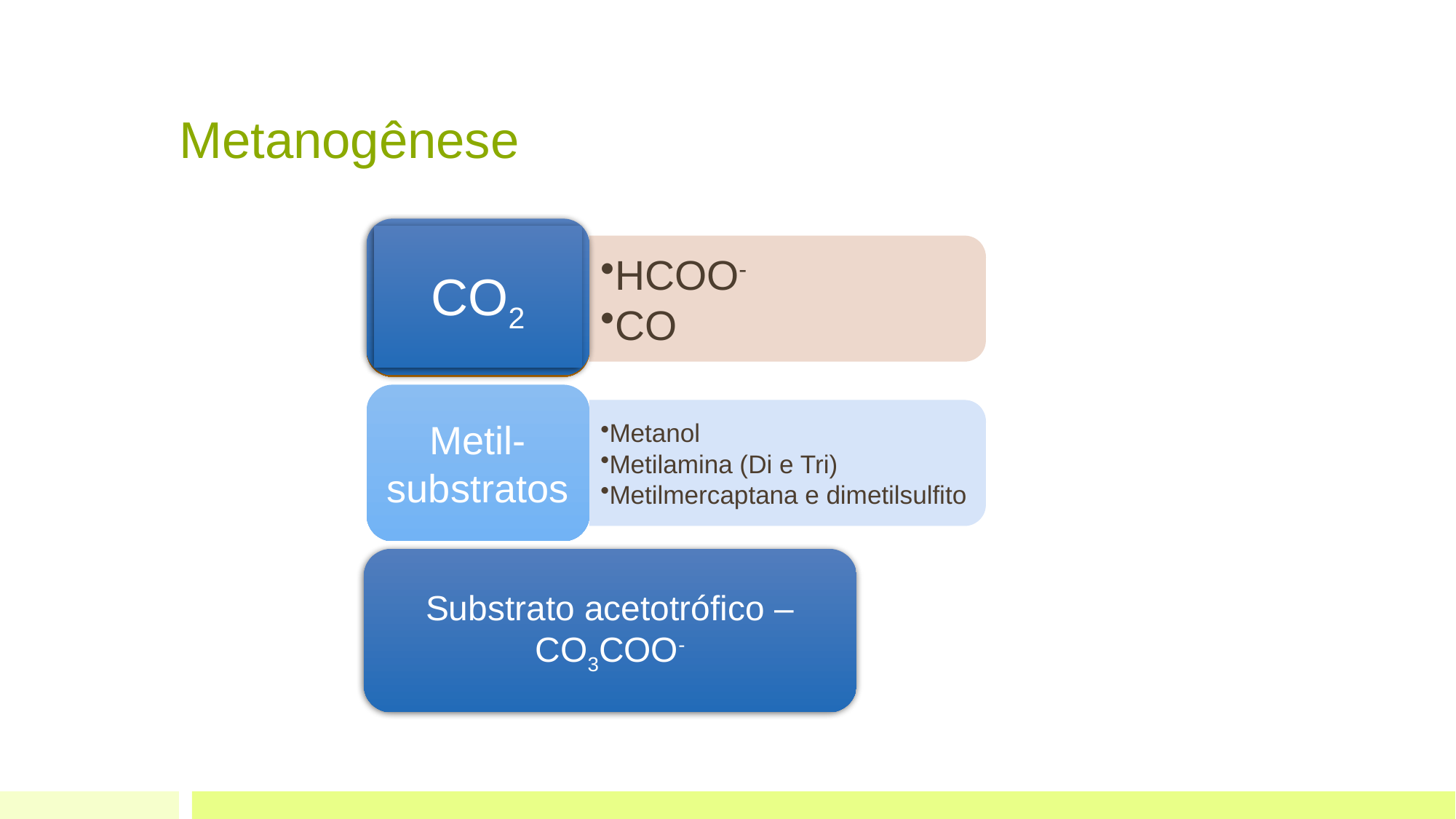

# Metanogênese

CO2
CO2
HCOO-
Metil-substratos
Metanol
Substrato acetotrófico –
CO3COO-
CO
Metilamina (Di e Tri)
Metilmercaptana e dimetilsulfito
Substrato acetotrófico –
CO3COO-
CH4